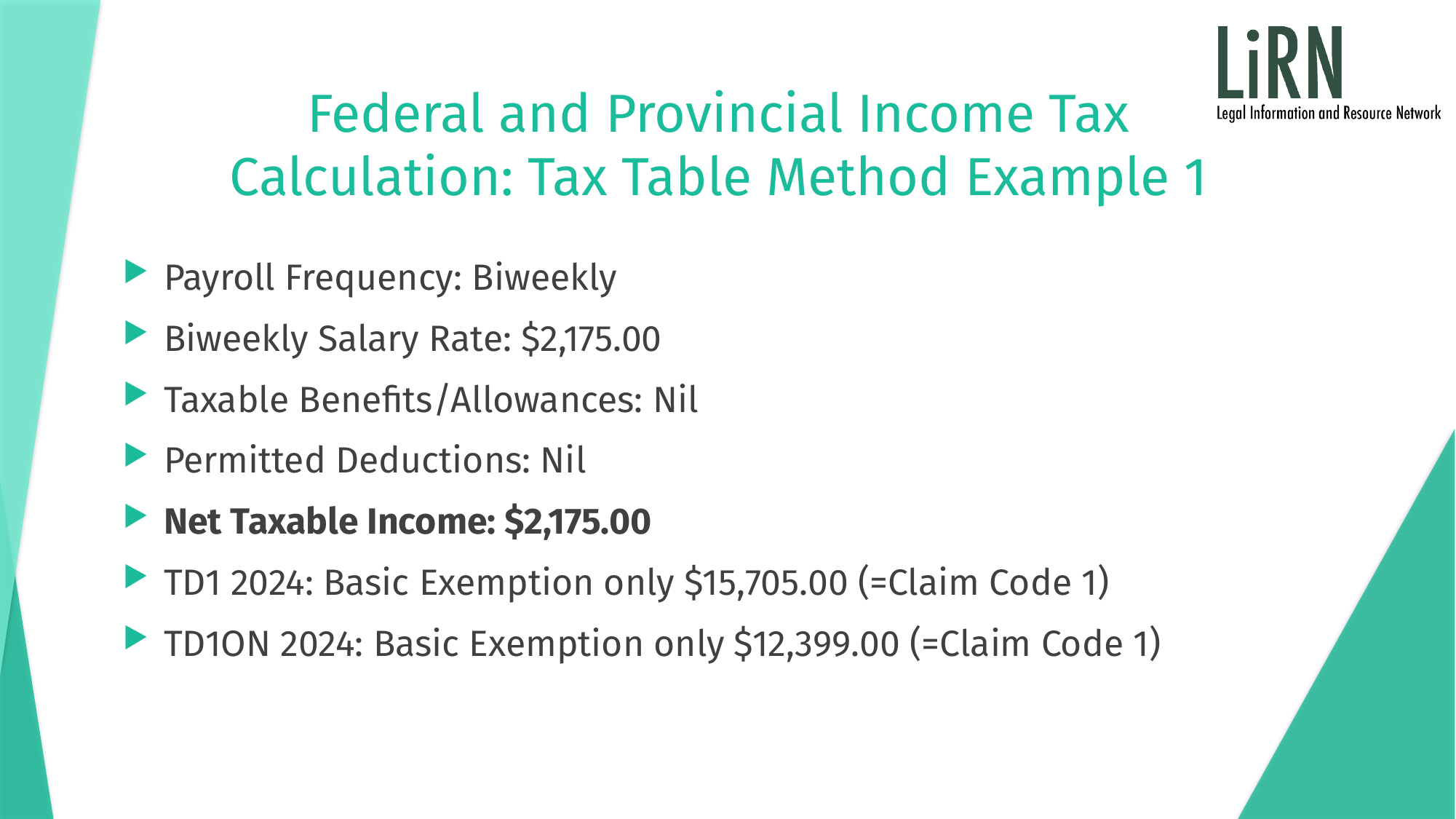

# Federal and Provincial Income Tax Calculation: Tax Table Method Example 1
Payroll Frequency: Biweekly
Biweekly Salary Rate: $2,175.00
Taxable Benefits/Allowances: Nil
Permitted Deductions: Nil
Net Taxable Income: $2,175.00
TD1 2024: Basic Exemption only $15,705.00 (=Claim Code 1)
TD1ON 2024: Basic Exemption only $12,399.00 (=Claim Code 1)